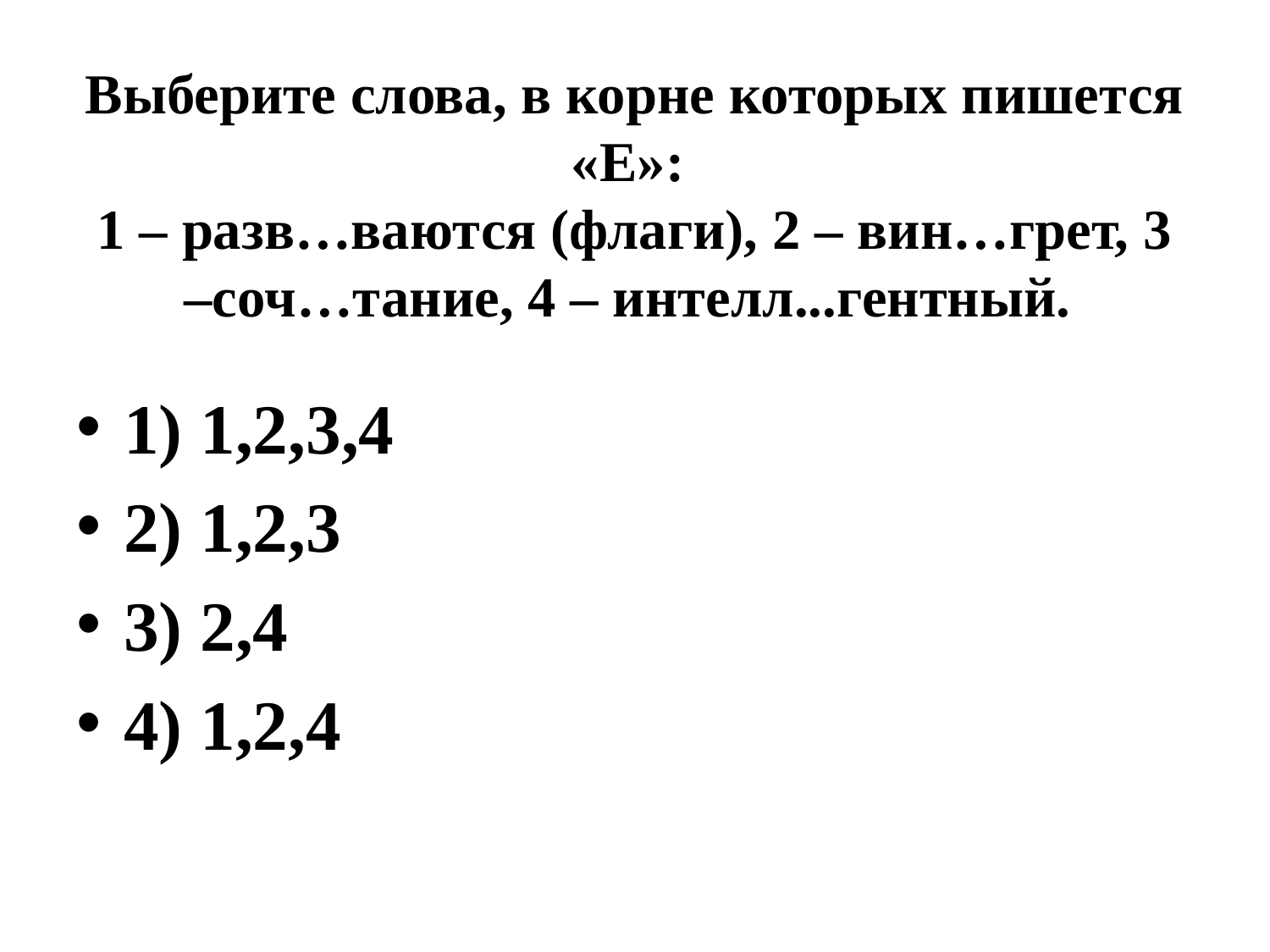

# Выберите слова, в корне которых пишется «Е»: 1 – разв…ваются (флаги), 2 – вин…грет, 3 –соч…тание, 4 – интелл...гентный.
1) 1,2,3,4
2) 1,2,3
3) 2,4
4) 1,2,4